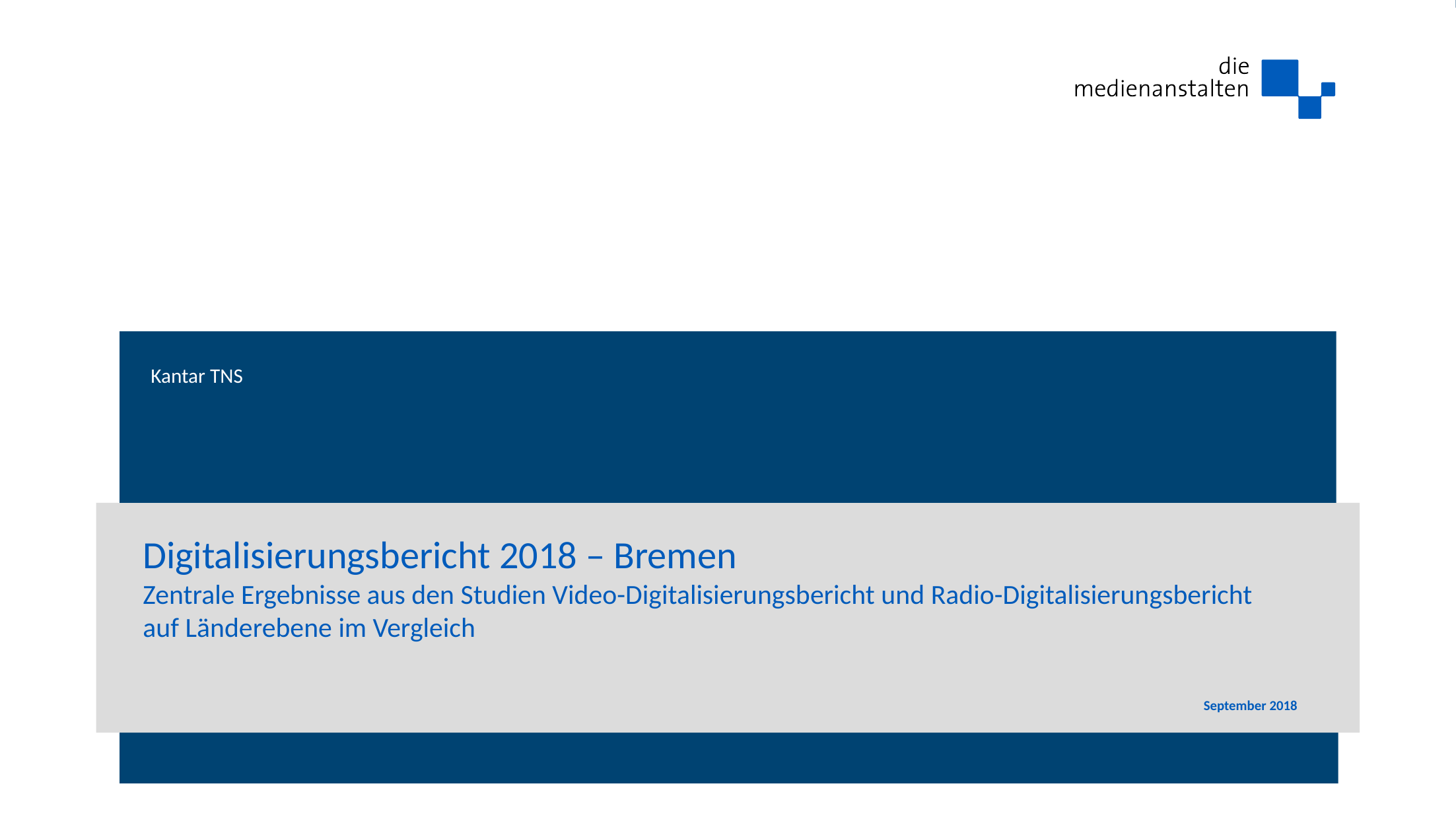

Kantar TNS
# Digitalisierungsbericht 2018 – Bremen Zentrale Ergebnisse aus den Studien Video-Digitalisierungsbericht und Radio-Digitalisierungsbericht auf Länderebene im Vergleich
September 2018